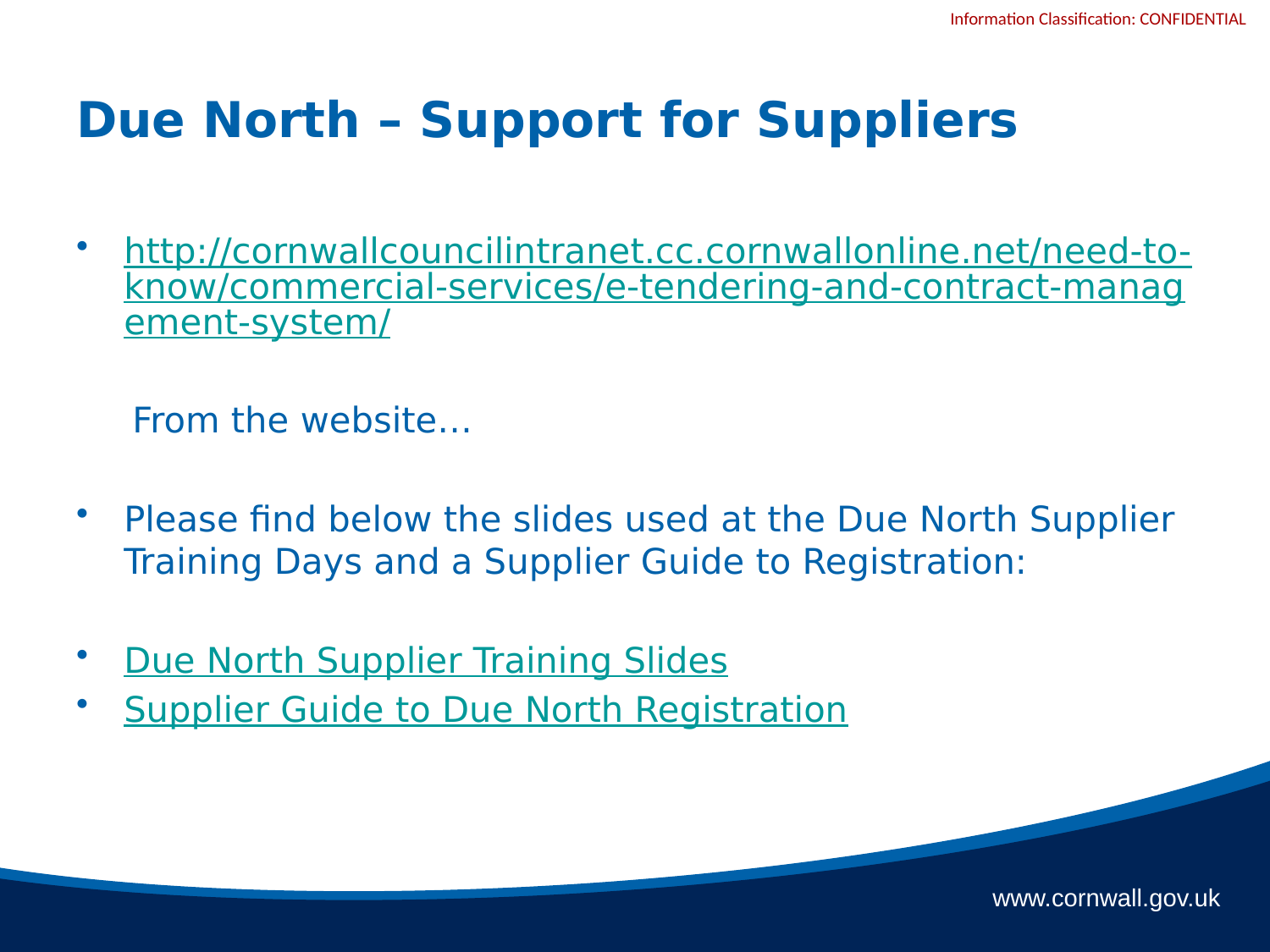

# Due North – Support for Suppliers
http://cornwallcouncilintranet.cc.cornwallonline.net/need-to-know/commercial-services/e-tendering-and-contract-management-system/

     From the website…

Please find below the slides used at the Due North Supplier Training Days and a Supplier Guide to Registration:

Due North Supplier Training Slides
Supplier Guide to Due North Registration